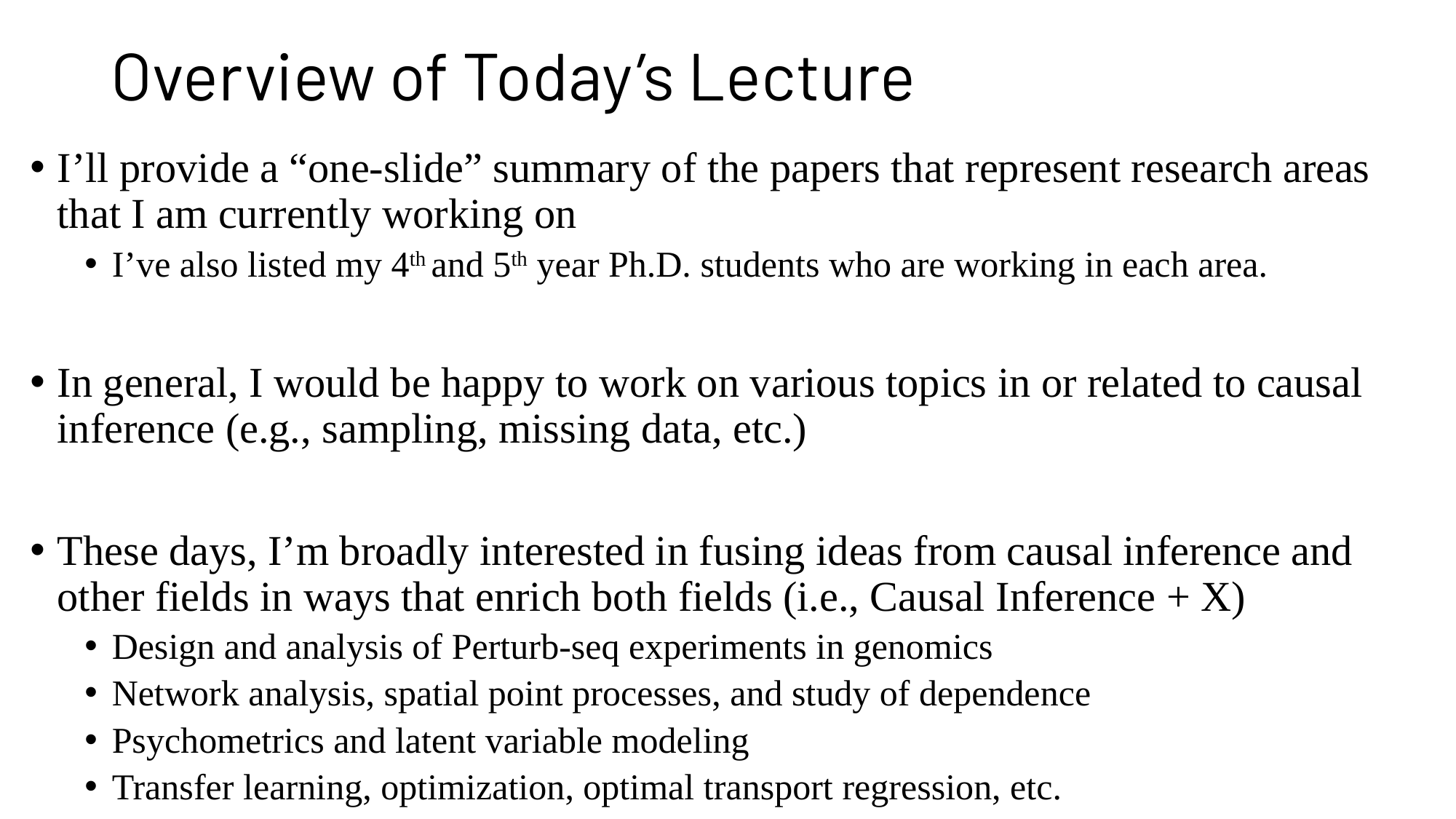

# Overview of Today’s Lecture
I’ll provide a “one-slide” summary of the papers that represent research areas that I am currently working on
I’ve also listed my 4th and 5th year Ph.D. students who are working in each area.

In general, I would be happy to work on various topics in or related to causal inference (e.g., sampling, missing data, etc.)

These days, I’m broadly interested in fusing ideas from causal inference and other fields in ways that enrich both fields (i.e., Causal Inference + X)
Design and analysis of Perturb-seq experiments in genomics
Network analysis, spatial point processes, and study of dependence
Psychometrics and latent variable modeling
Transfer learning, optimization, optimal transport regression, etc.